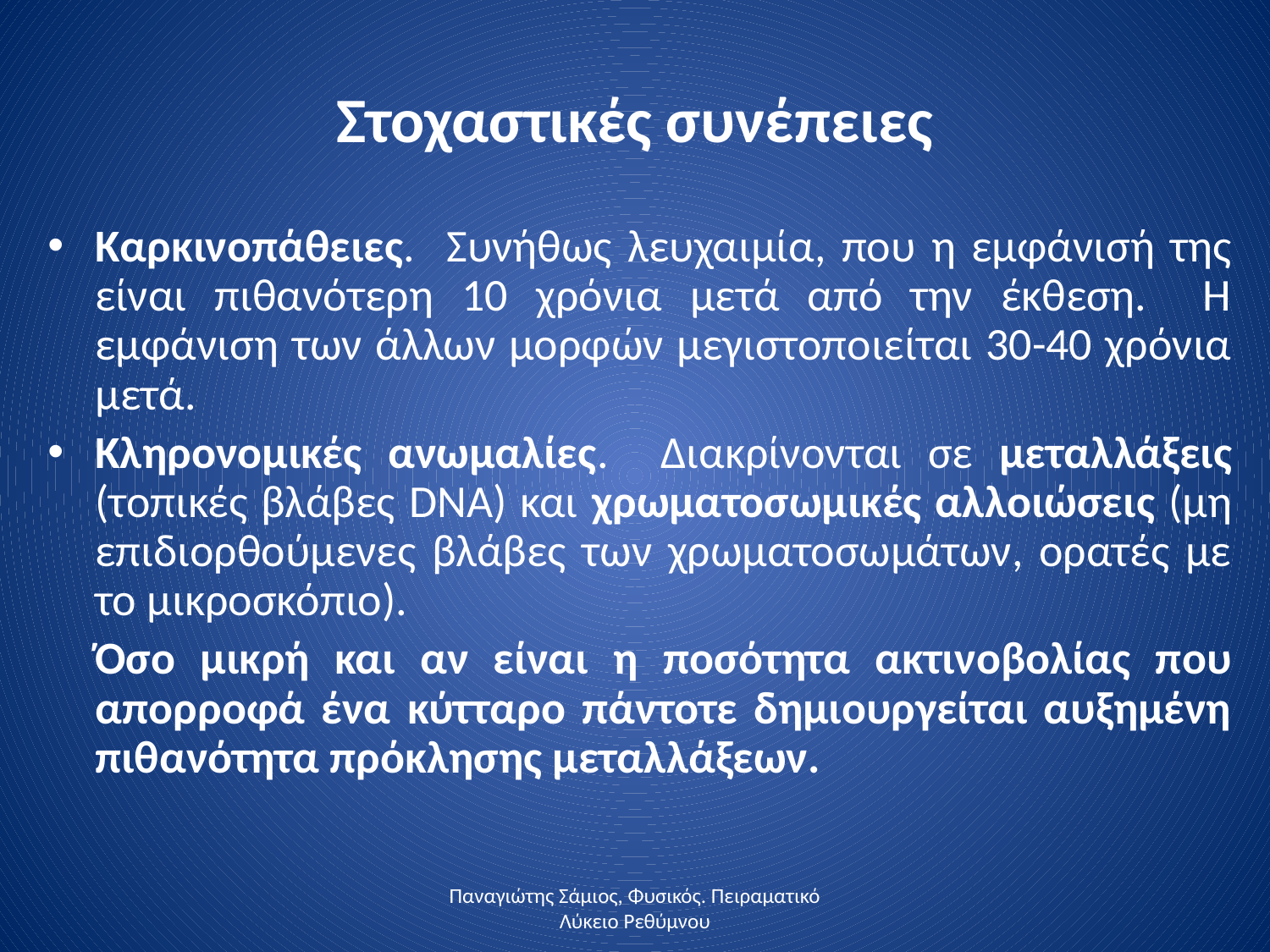

# Στοχαστικές συνέπειες
Καρκινοπάθειες.  Συνήθως λευχαιμία, που η εμφάνισή της είναι πιθανότερη 10 χρόνια μετά από την έκθεση.  Η εμφάνιση των άλλων μορφών μεγιστοποιείται 30-40 χρόνια μετά.
Κληρονομικές ανωμαλίες.  Διακρίνονται σε μεταλλάξεις (τοπικές βλάβες DNA) και χρωματοσωμικές αλλοιώσεις (μη επιδιορθούμενες βλάβες των χρωματοσωμάτων, ορατές με το μικροσκόπιο).
	Όσο μικρή και αν είναι η ποσότητα ακτινοβολίας που απορροφά ένα κύτταρο πάντοτε δημιουργείται αυξημένη πιθανότητα πρόκλησης μεταλλάξεων.
Παναγιώτης Σάμιος, Φυσικός. Πειραματικό Λύκειο Ρεθύμνου